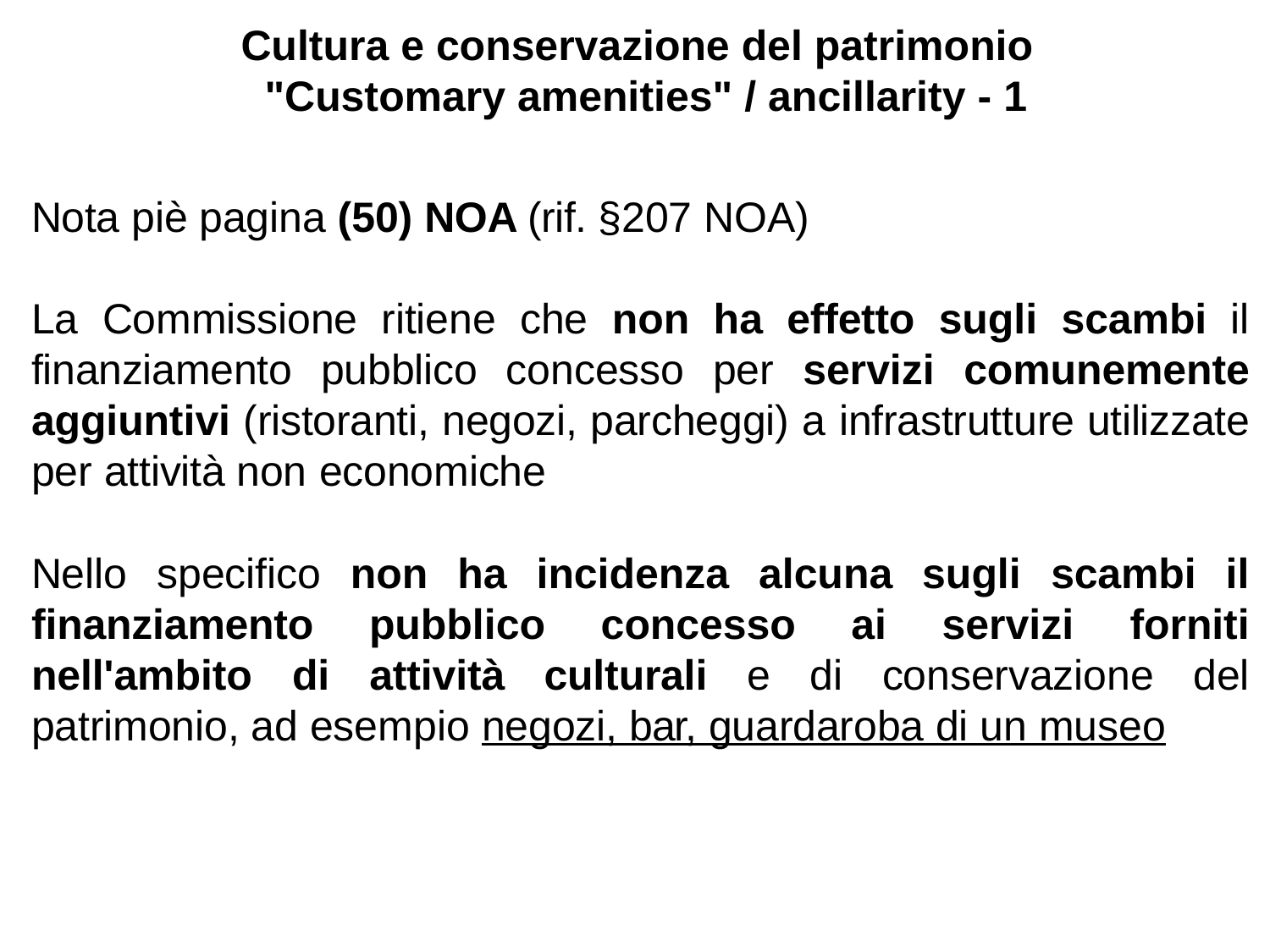

# Cultura e conservazione del patrimonio
"Customary amenities" / ancillarity - 1
Nota piè pagina (50) NOA (rif. §207 NOA)

La Commissione ritiene che non ha effetto sugli scambi il finanziamento pubblico concesso per servizi comunemente aggiuntivi (ristoranti, negozi, parcheggi) a infrastrutture utilizzate per attività non economiche

Nello specifico non ha incidenza alcuna sugli scambi il finanziamento pubblico concesso ai servizi forniti nell'ambito di attività culturali e di conservazione del patrimonio, ad esempio negozi, bar, guardaroba di un museo